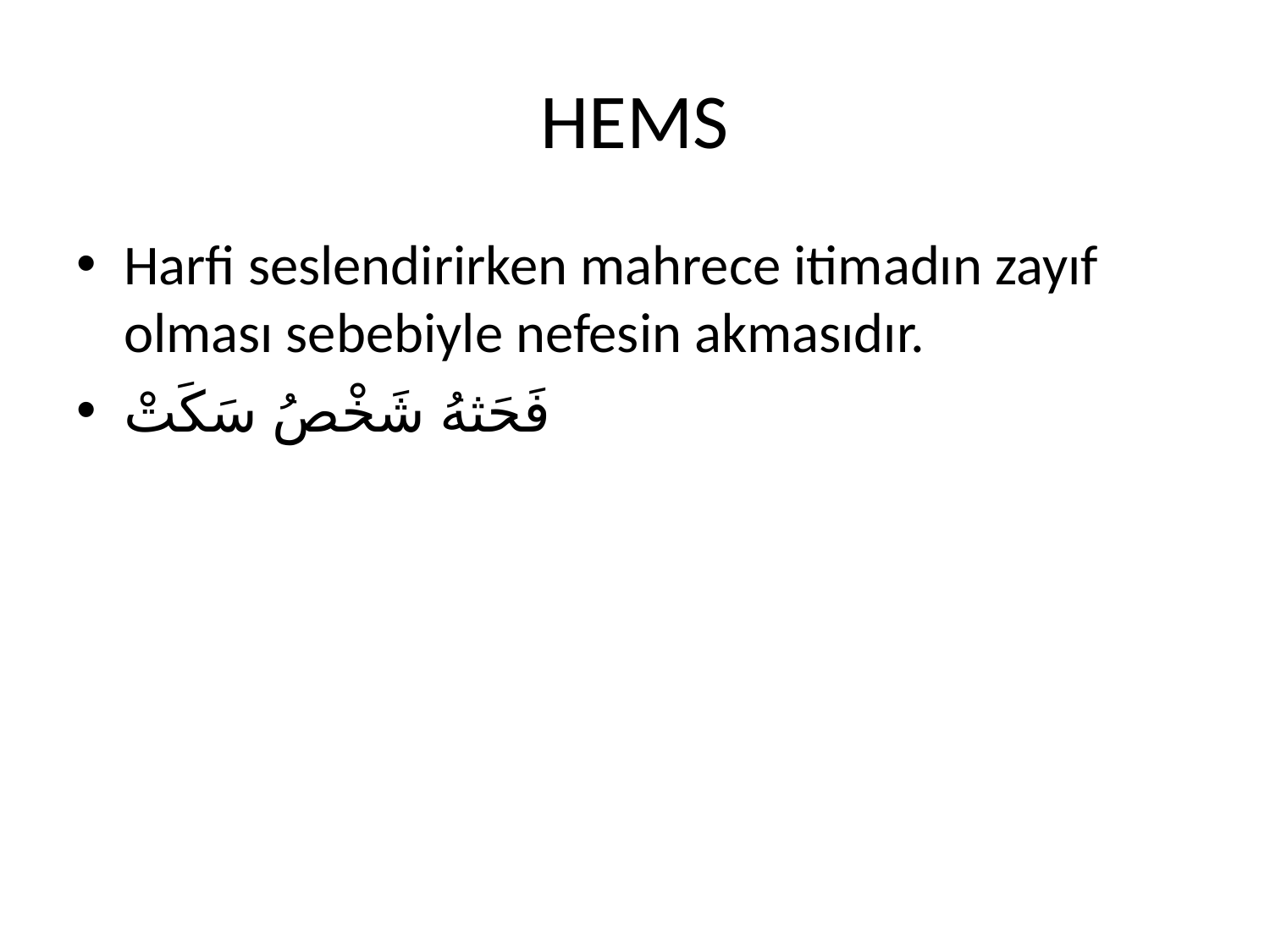

# HEMS
Harfi seslendirirken mahrece itimadın zayıf olması sebebiyle nefesin akmasıdır.
فَحَثهُ شَخْصُ سَكَتْ